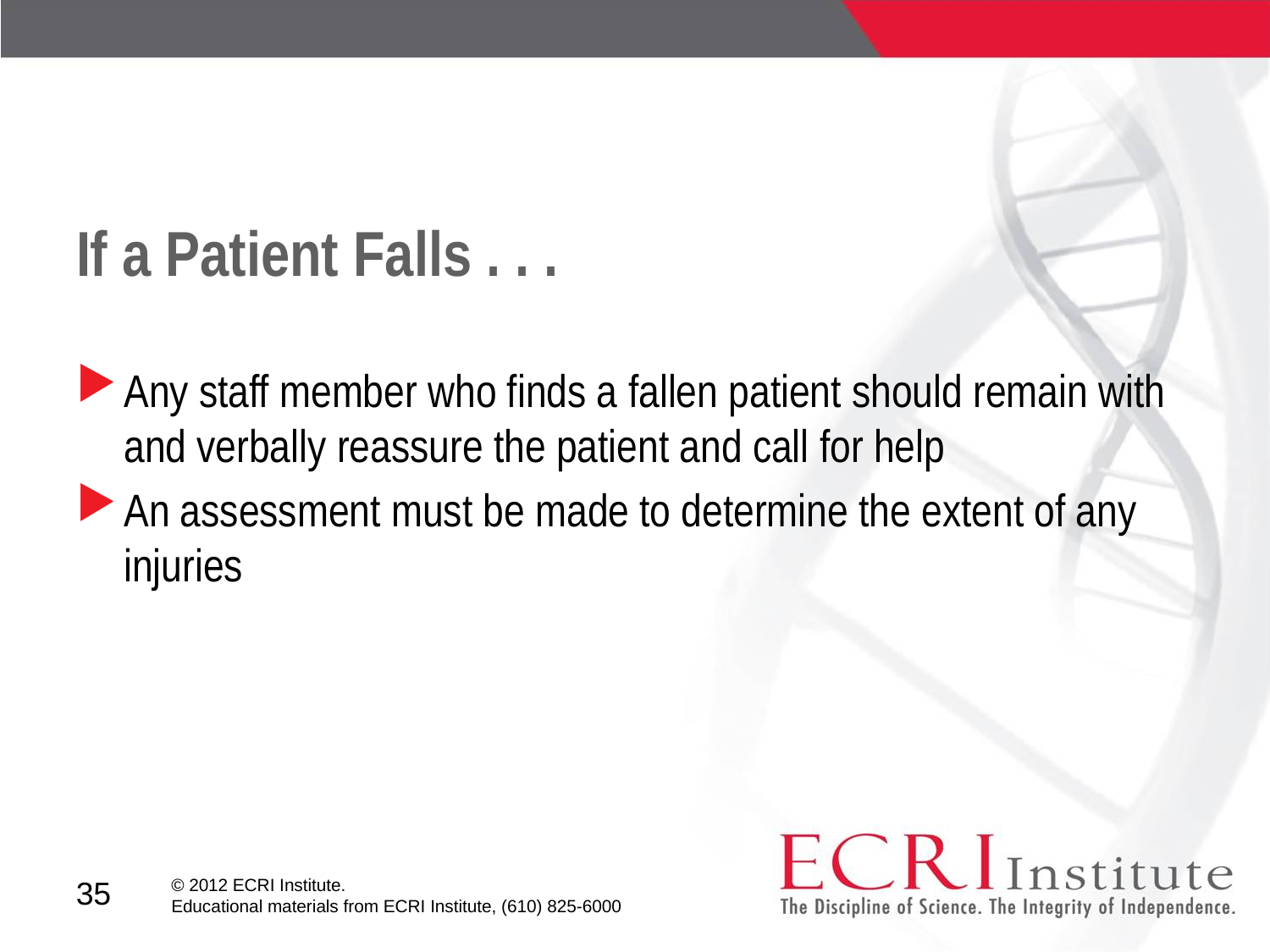

# If a Patient Falls . . .
Any staff member who finds a fallen patient should remain with and verbally reassure the patient and call for help
An assessment must be made to determine the extent of any injuries